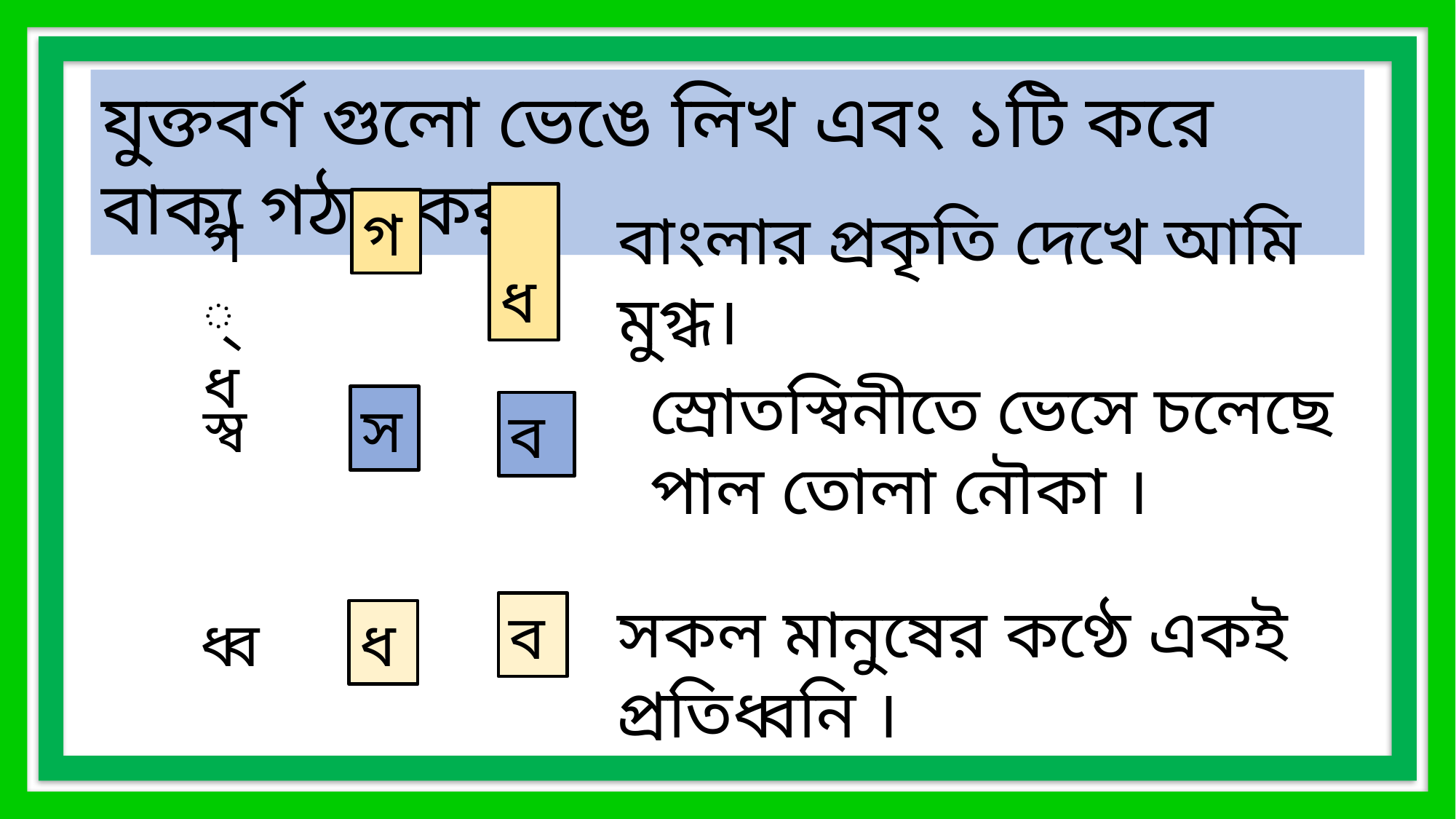

যুক্তবর্ণ গুলো ভেঙে লিখ এবং ১টি করে বাক্য গঠন করঃ
 ধ
গ
বাংলার প্রকৃতি দেখে আমি মুগ্ধ।
গ্ধ
স্রোতস্বিনীতে ভেসে চলেছে পাল তোলা নৌকা ।
স্ব
স
ব
সকল মানুষের কণ্ঠে একই প্রতিধ্বনি ।
ব
ধ্ব
ধ